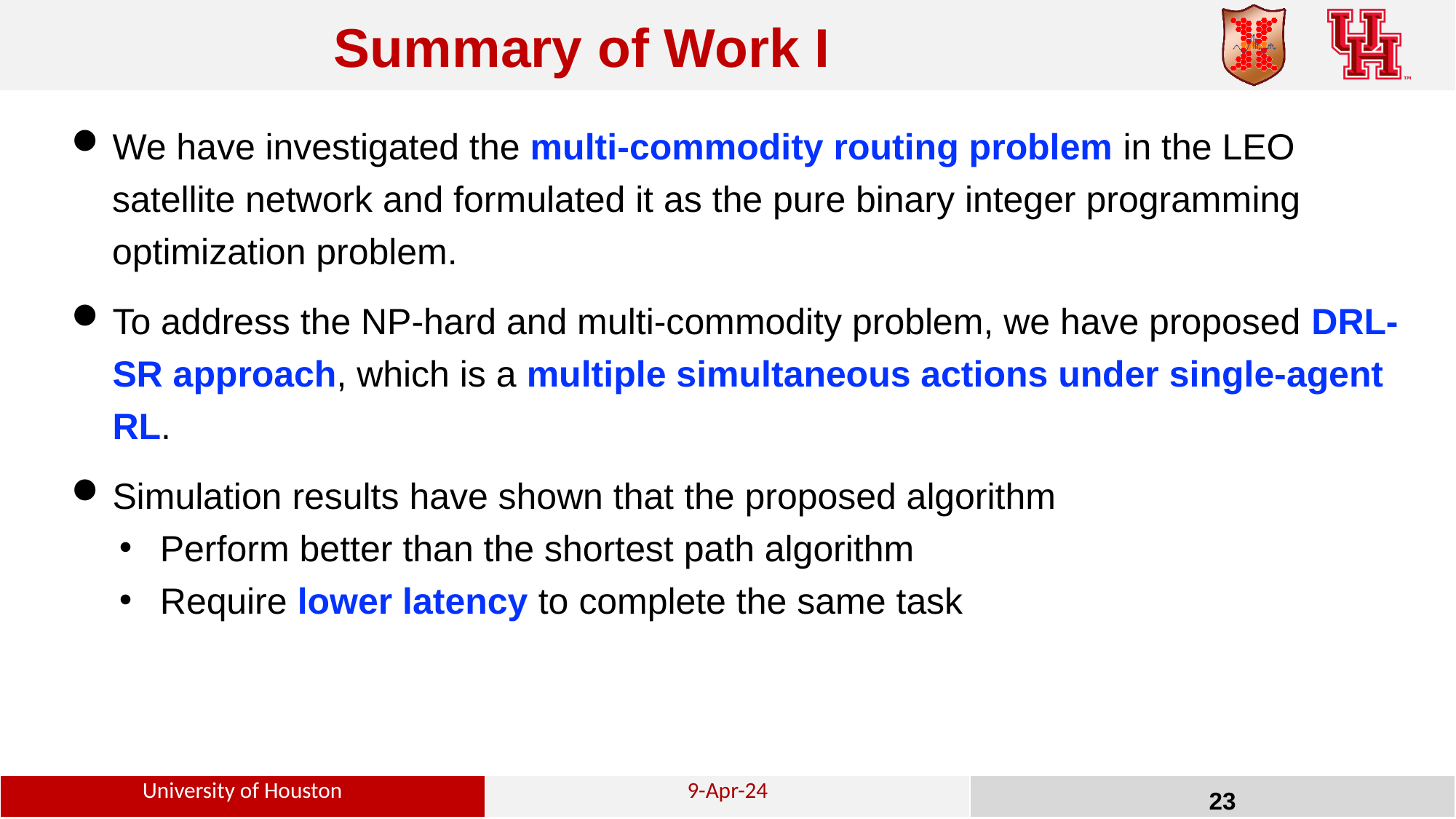

Summary of Work I
We have investigated the multi-commodity routing problem in the LEO
    satellite network and formulated it as the pure binary integer programming
    optimization problem.

To address the NP-hard and multi-commodity problem, we have proposed DRL-SR approach, which is a multiple simultaneous actions under single-agent RL.

Simulation results have shown that the proposed algorithm
Perform better than the shortest path algorithm
Require lower latency to complete the same task